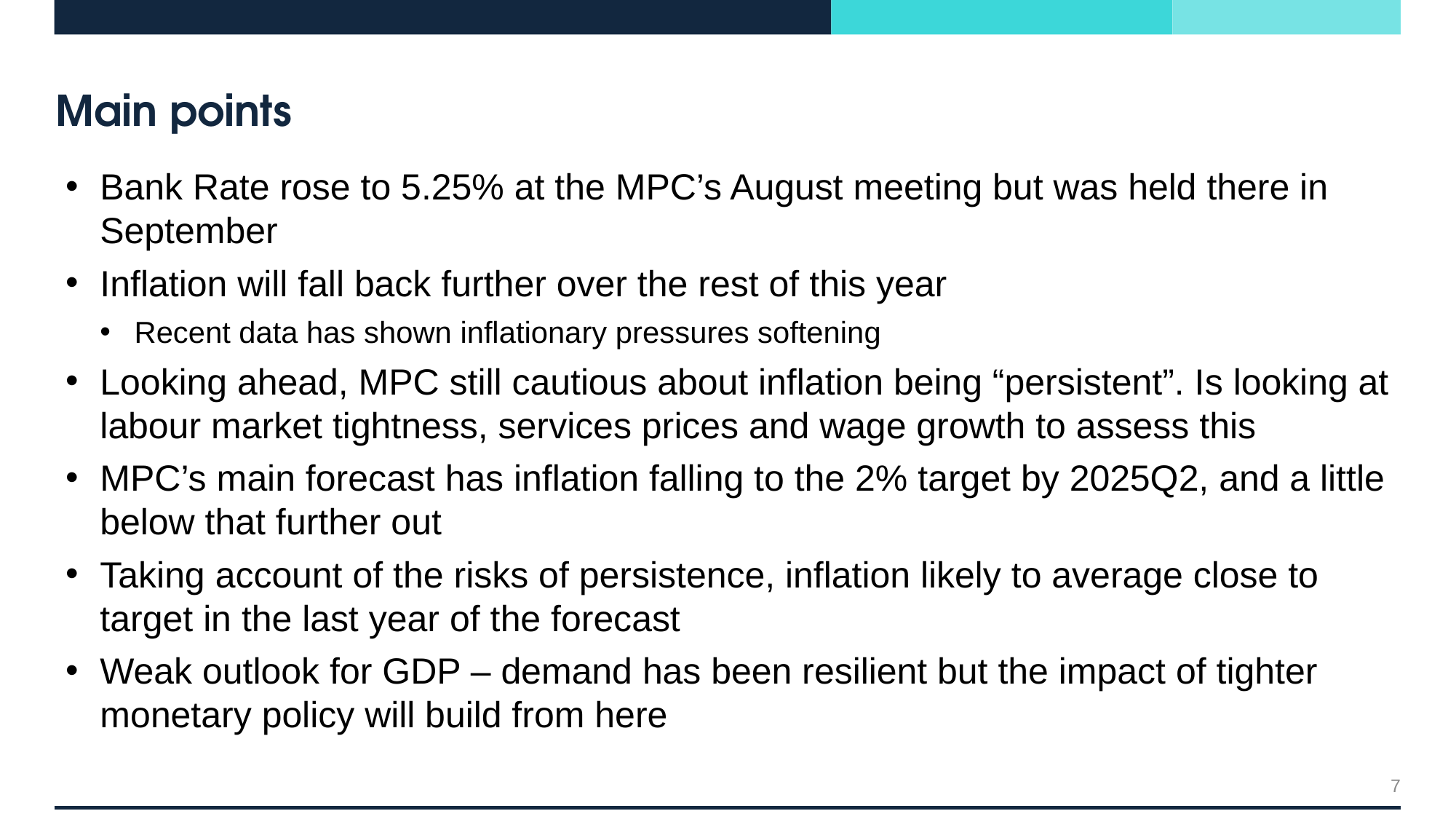

# Main points
Bank Rate rose to 5.25% at the MPC’s August meeting but was held there in September
Inflation will fall back further over the rest of this year
Recent data has shown inflationary pressures softening
Looking ahead, MPC still cautious about inflation being “persistent”. Is looking at labour market tightness, services prices and wage growth to assess this
MPC’s main forecast has inflation falling to the 2% target by 2025Q2, and a little below that further out
Taking account of the risks of persistence, inflation likely to average close to target in the last year of the forecast
Weak outlook for GDP – demand has been resilient but the impact of tighter monetary policy will build from here

7